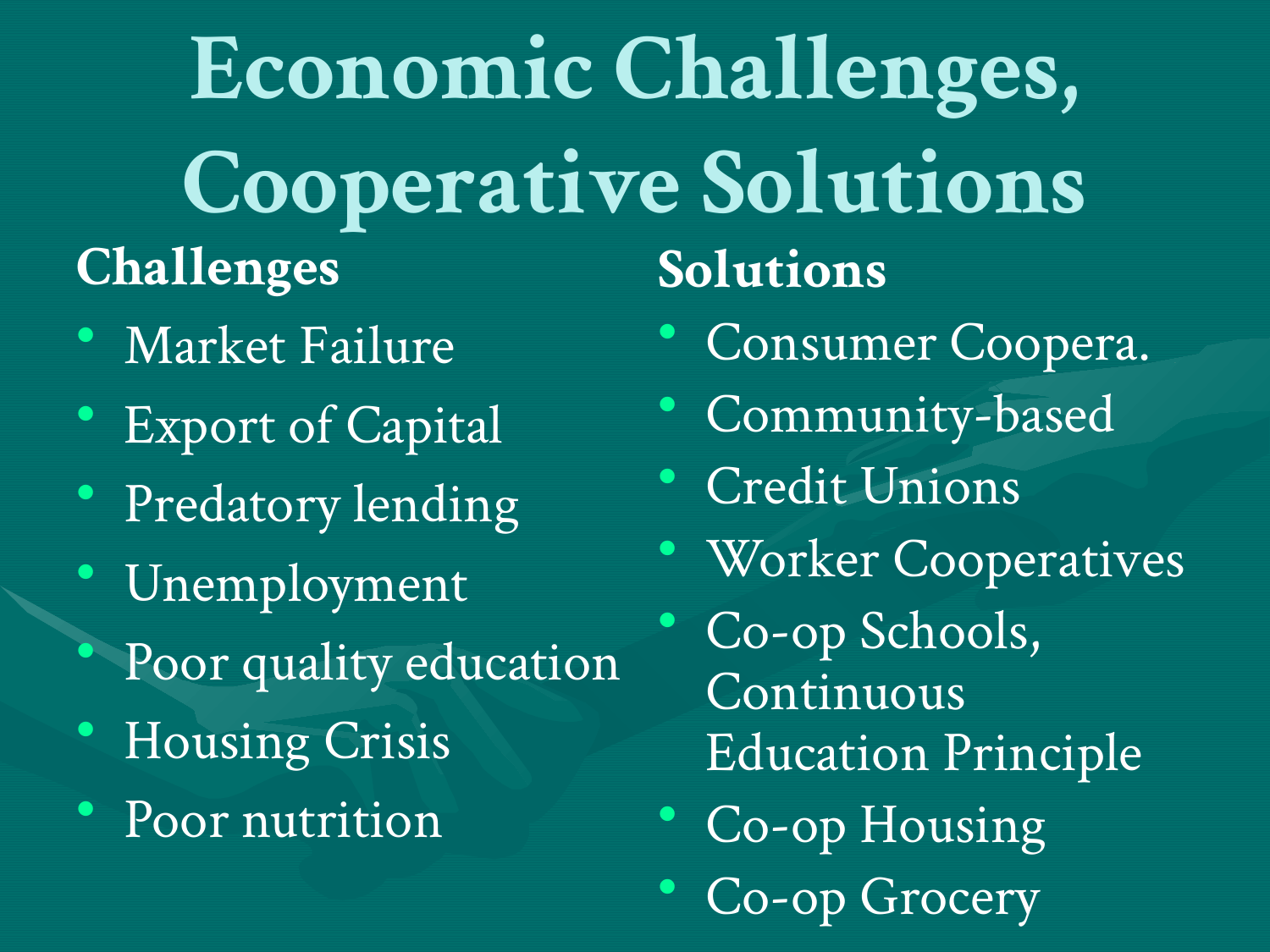

# Economic Challenges, Cooperative Solutions
Challenges
Market Failure
Export of Capital
Predatory lending
Unemployment
Poor quality education
Housing Crisis
Poor nutrition

Solutions
Consumer Coopera.
Community-based
Credit Unions
Worker Cooperatives
Co-op Schools, Continuous Education Principle
Co-op Housing
Co-op Grocery